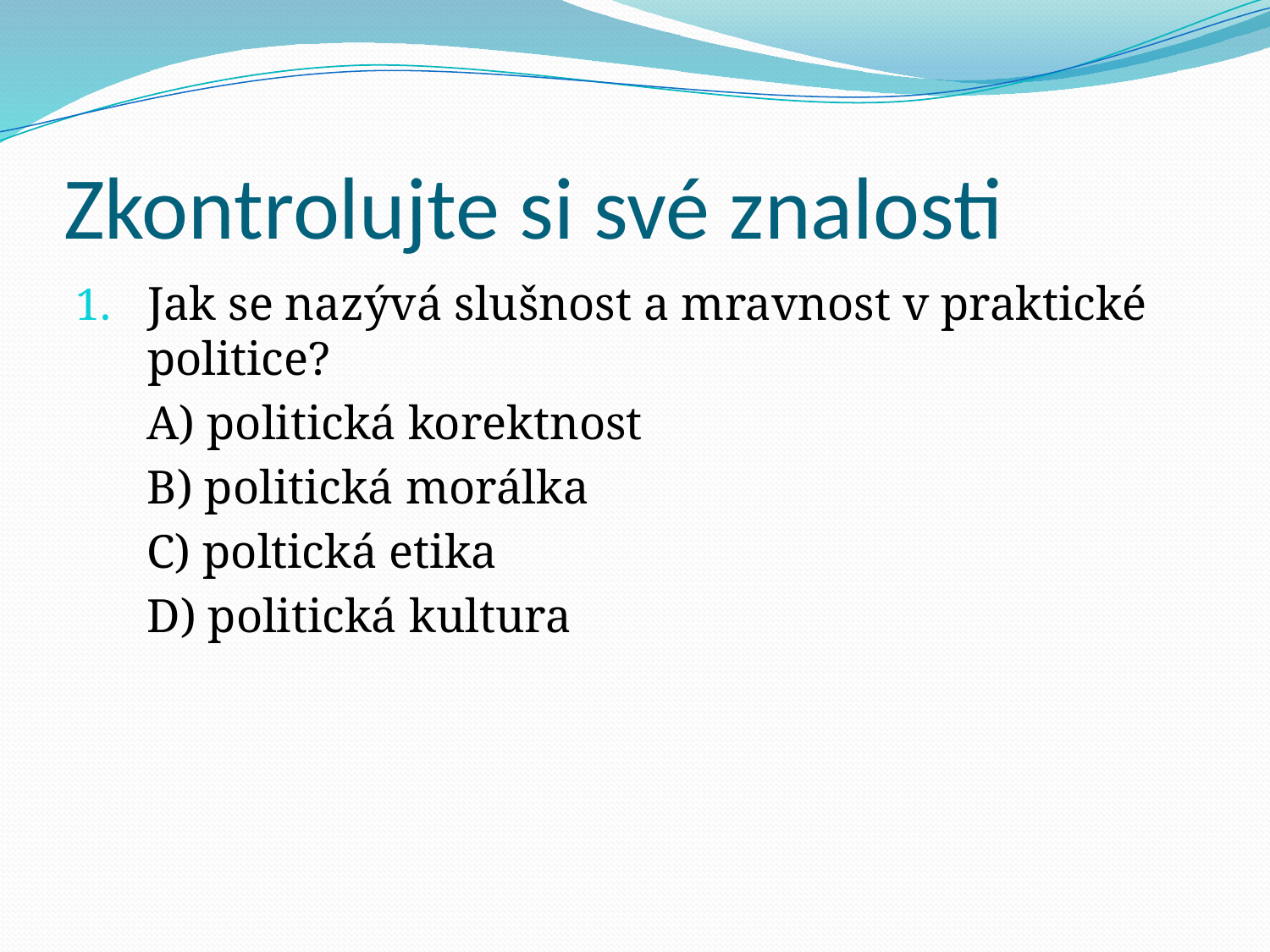

# Zkontrolujte si své znalosti
Jak se nazývá slušnost a mravnost v praktické politice?
      A) politická korektnost
      B) politická morálka
      C) poltická etika
      D) politická kultura